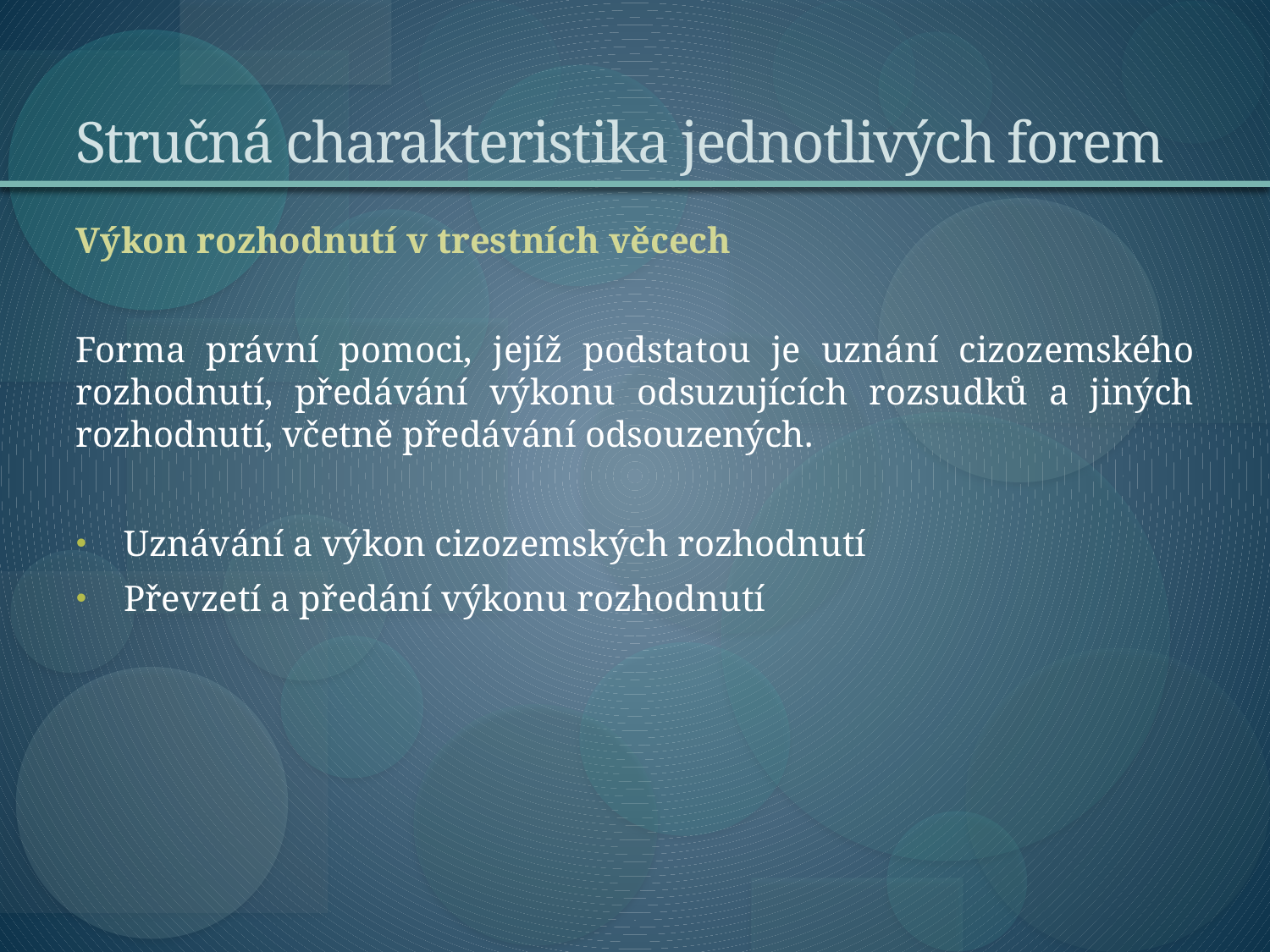

# Stručná charakteristika jednotlivých forem

Výkon rozhodnutí v trestních věcech

Forma právní pomoci, jejíž podstatou je uznání cizozemského rozhodnutí, předávání výkonu odsuzujících rozsudků a jiných rozhodnutí, včetně předávání odsouzených.

Uznávání a výkon cizozemských rozhodnutí
Převzetí a předání výkonu rozhodnutí